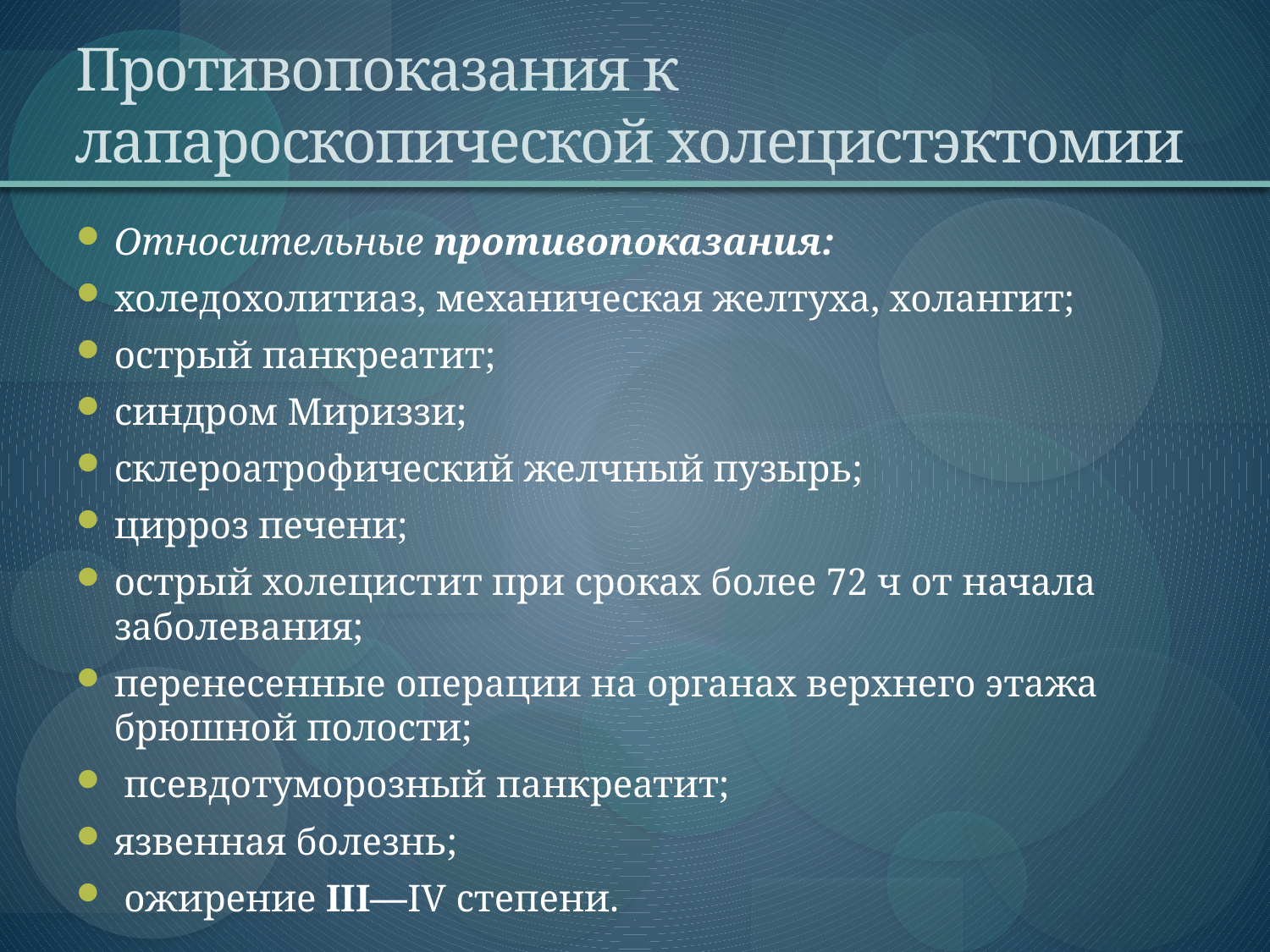

# Противопоказания к лапароскопической холецистэктомии
Относительные противопоказания:
холедохолитиаз, механическая желтуха, холангит;
острый панкреатит;
синдром Мириззи;
склероатрофический желчный пузырь;
цирроз печени;
острый холецистит при сроках более 72 ч от начала заболевания;
перенесенные операции на органах верхнего этажа брюшной полости;
 псевдотуморозный панкреатит;
язвенная болезнь;
 ожирение III—IV степени.